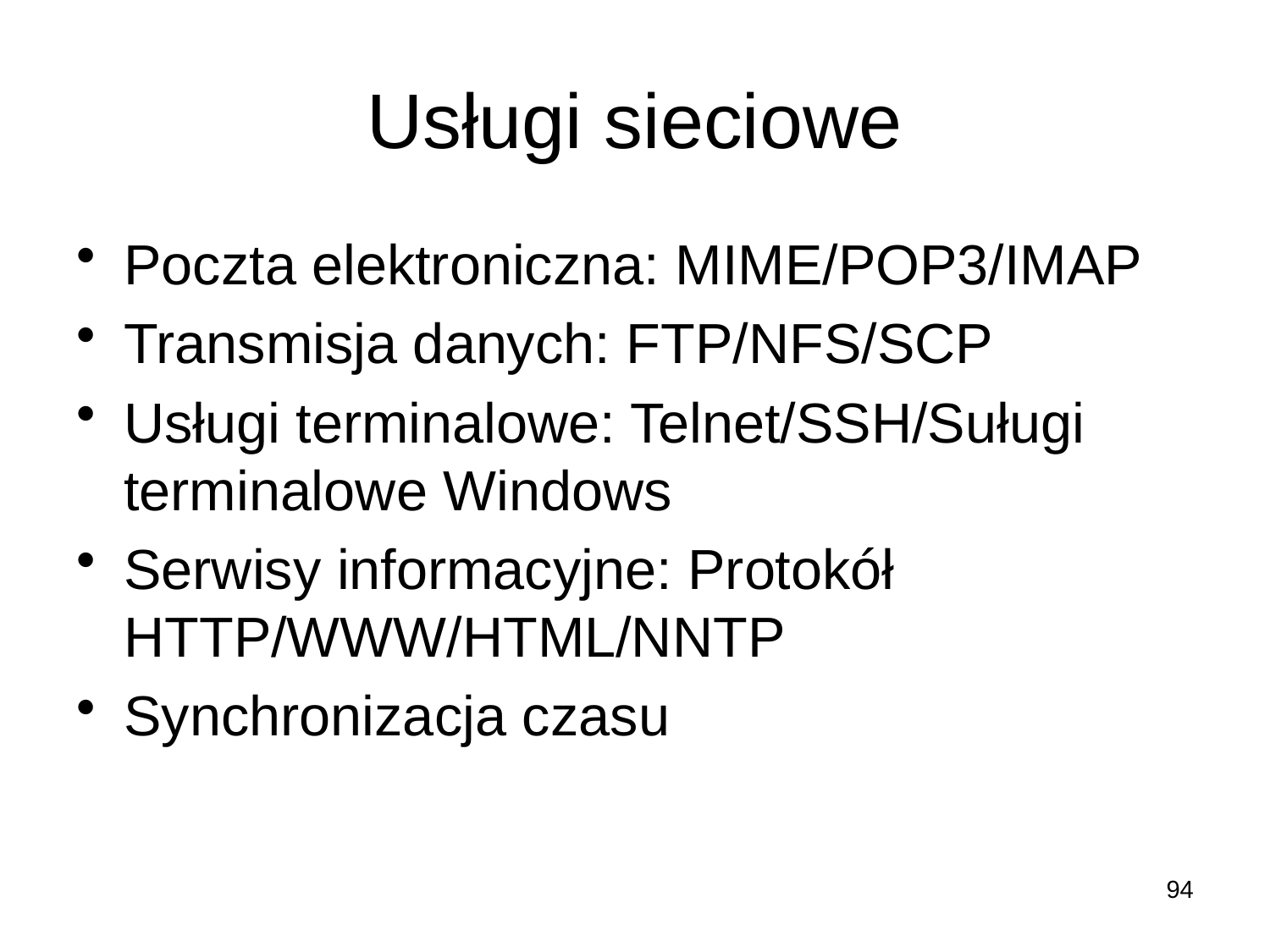

# Usługi sieciowe
Poczta elektroniczna: MIME/POP3/IMAP
Transmisja danych: FTP/NFS/SCP
Usługi terminalowe: Telnet/SSH/Suługi terminalowe Windows
Serwisy informacyjne: Protokół HTTP/WWW/HTML/NNTP
Synchronizacja czasu
94